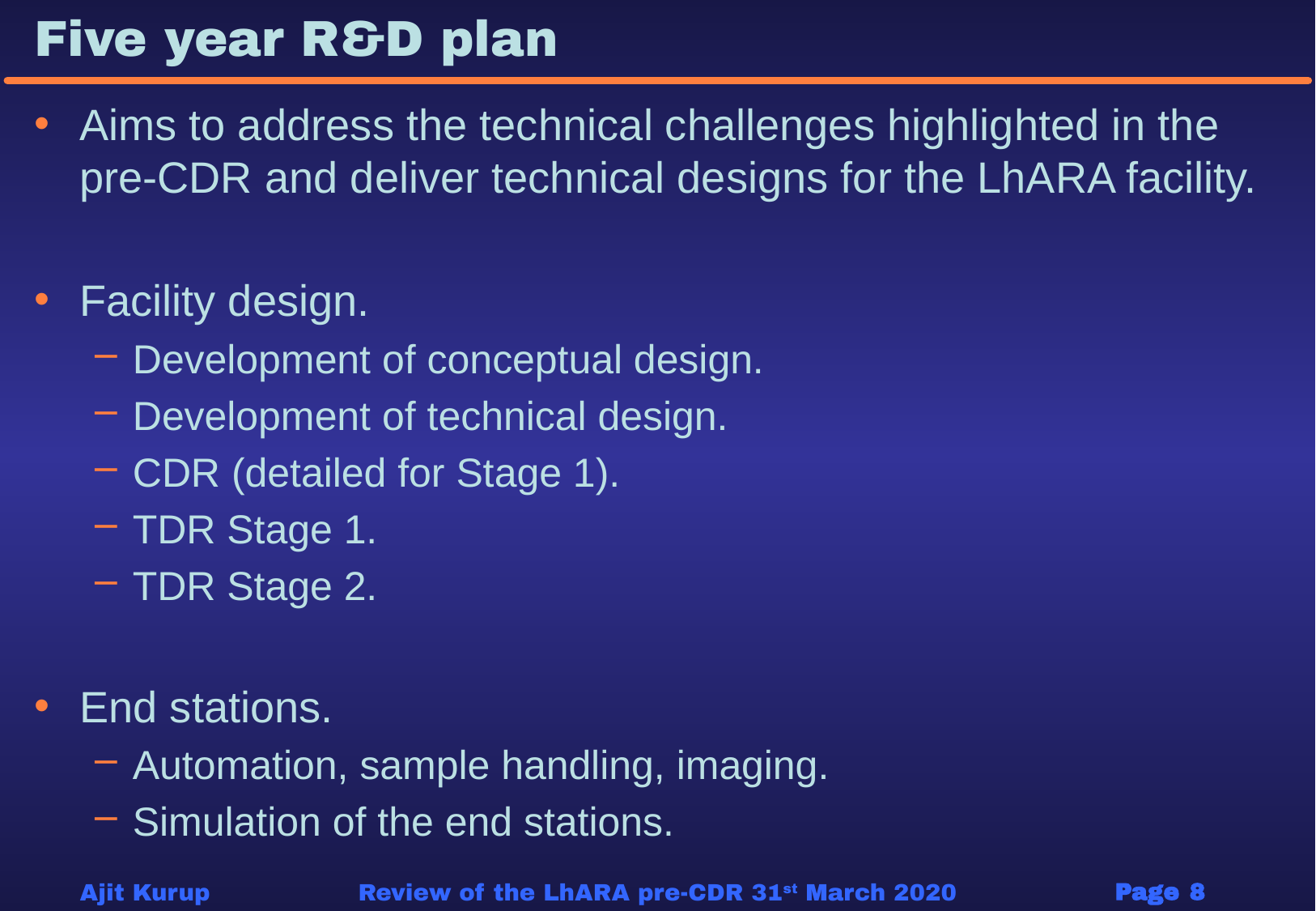

# Five year R&D plan
Aims to address the technical challenges highlighted in the pre-CDR and deliver technical designs for the LhARA facility.

Facility design.
Development of conceptual design.
Development of technical design.
CDR (detailed for Stage 1).
TDR Stage 1.
TDR Stage 2.

End stations.
Automation, sample handling, imaging.
Simulation of the end stations.